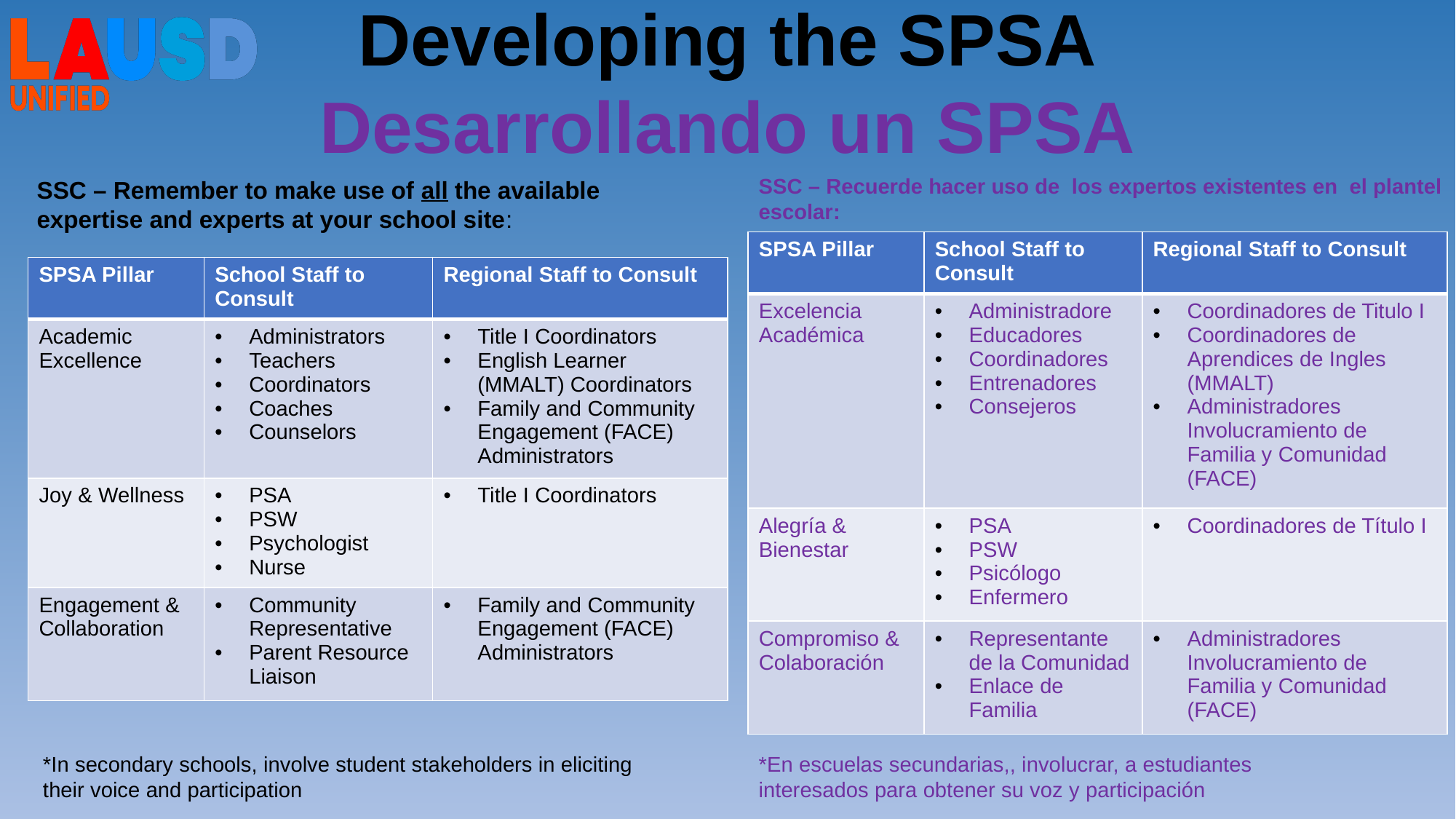

# Developing the SPSA Desarrollando un SPSA
SSC – Recuerde hacer uso de  los expertos existentes en  el plantel escolar:
SSC – Remember to make use of all the available expertise and experts at your school site:

| SPSA Pillar | School Staff to Consult | Regional Staff to Consult |
| --- | --- | --- |
| Excelencia Académica | Administradore Educadores Coordinadores Entrenadores Consejeros | Coordinadores de Titulo I Coordinadores de Aprendices de Ingles (MMALT) Administradores Involucramiento de Familia y Comunidad (FACE) |
| Alegría & Bienestar | PSA PSW Psicólogo Enfermero | Coordinadores de Título I |
| Compromiso & Colaboración | Representante de la Comunidad Enlace de Familia | Administradores Involucramiento de Familia y Comunidad (FACE) |
| SPSA Pillar | School Staff to Consult | Regional Staff to Consult |
| --- | --- | --- |
| Academic Excellence | Administrators Teachers Coordinators Coaches Counselors | Title I Coordinators English Learner (MMALT) Coordinators Family and Community Engagement (FACE) Administrators |
| Joy & Wellness | PSA PSW Psychologist Nurse | Title I Coordinators |
| Engagement & Collaboration | Community Representative Parent Resource Liaison | Family and Community Engagement (FACE) Administrators |
*In secondary schools, involve student stakeholders in eliciting their voice and participation
*En escuelas secundarias,, involucrar, a estudiantes interesados para obtener su voz y participación